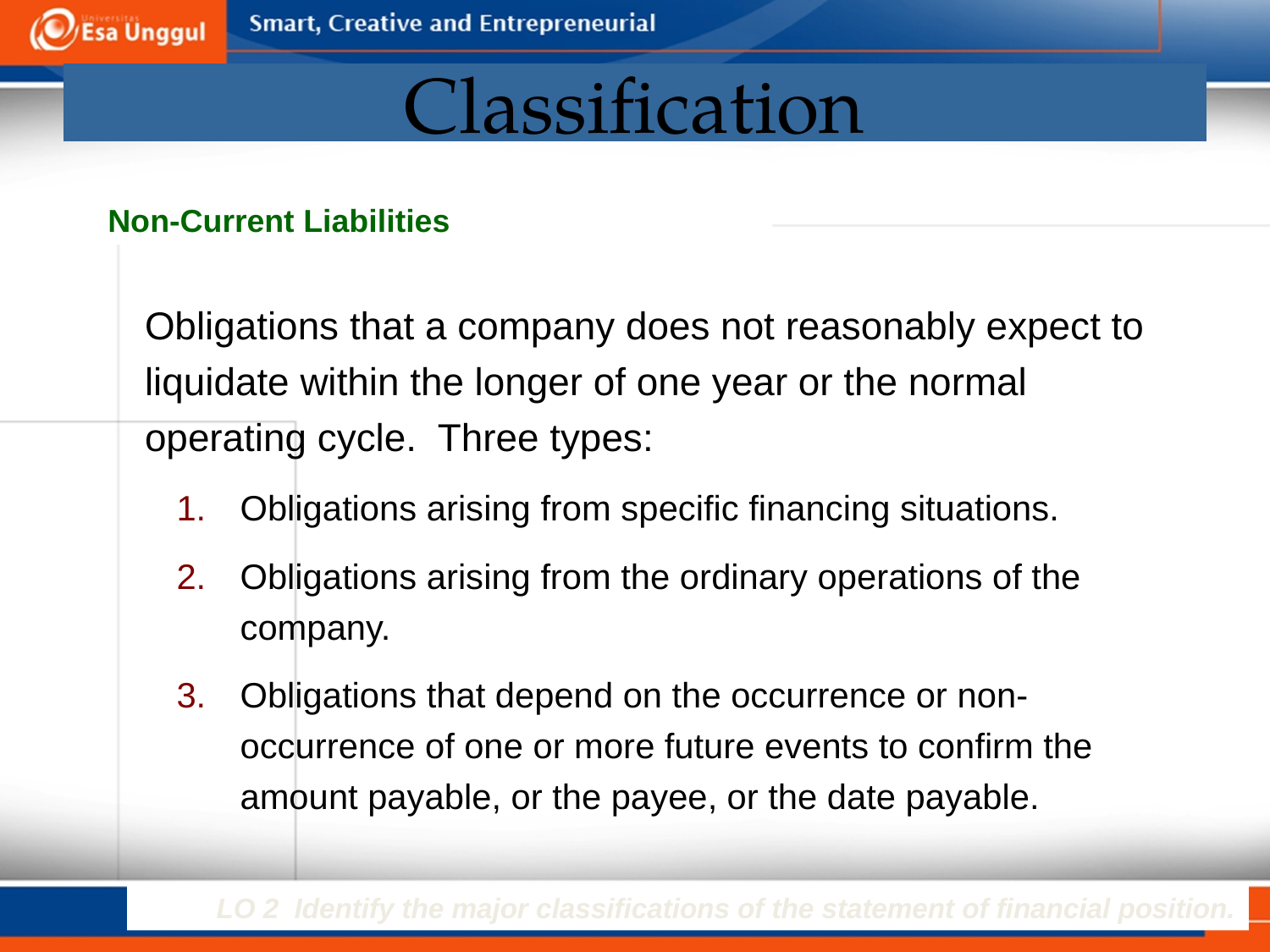

# Classification
Non-Current Liabilities
Obligations that a company does not reasonably expect to liquidate within the longer of one year or the normal operating cycle.  Three types:
Obligations arising from specific financing situations.
Obligations arising from the ordinary operations of the company.
Obligations that depend on the occurrence or non-occurrence of one or more future events to confirm the amount payable, or the payee, or the date payable.
LO 2  Identify the major classifications of the statement of financial position.